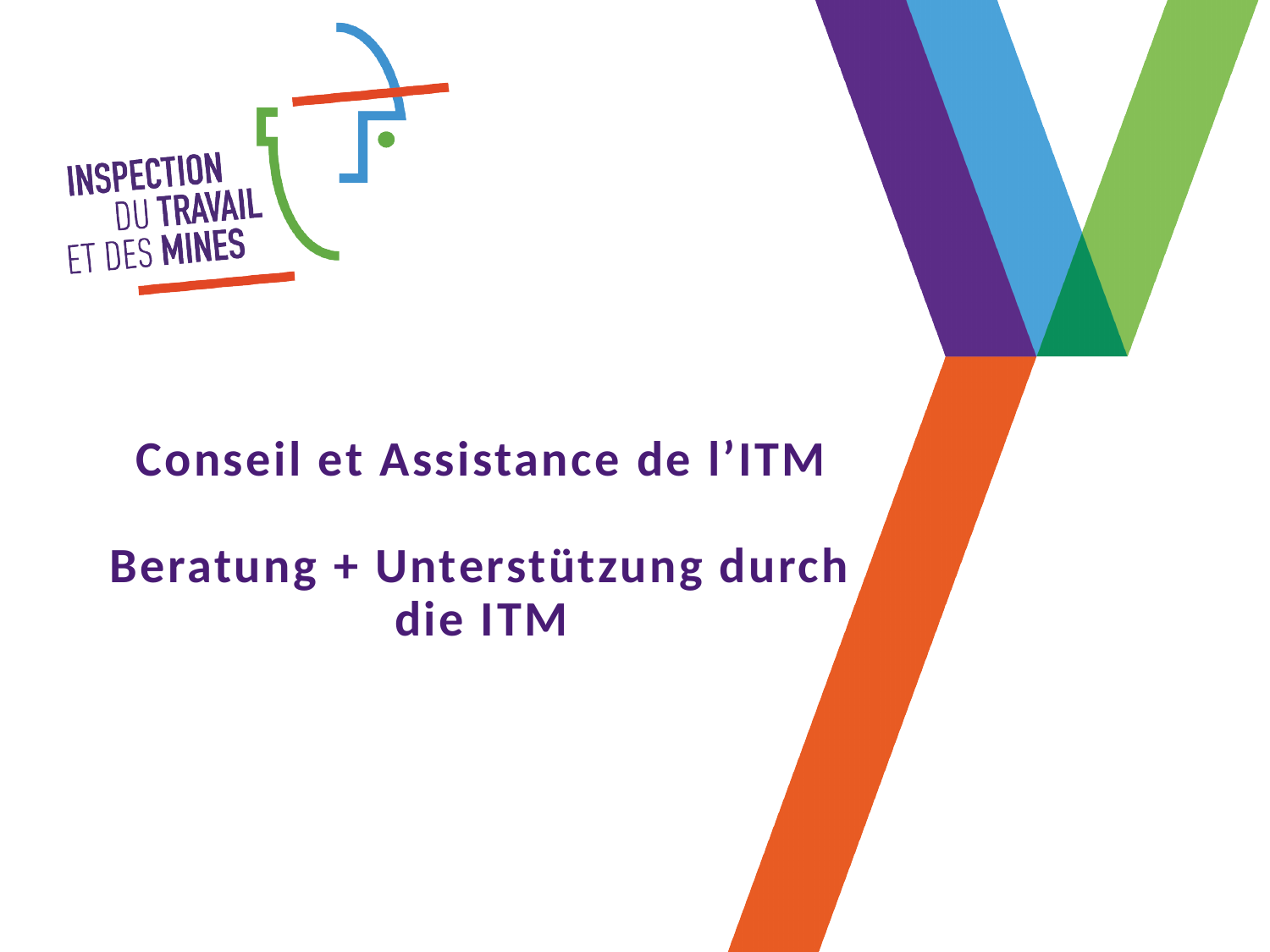

Conseil et Assistance de l’ITM

Beratung + Unterstützung durch die ITM